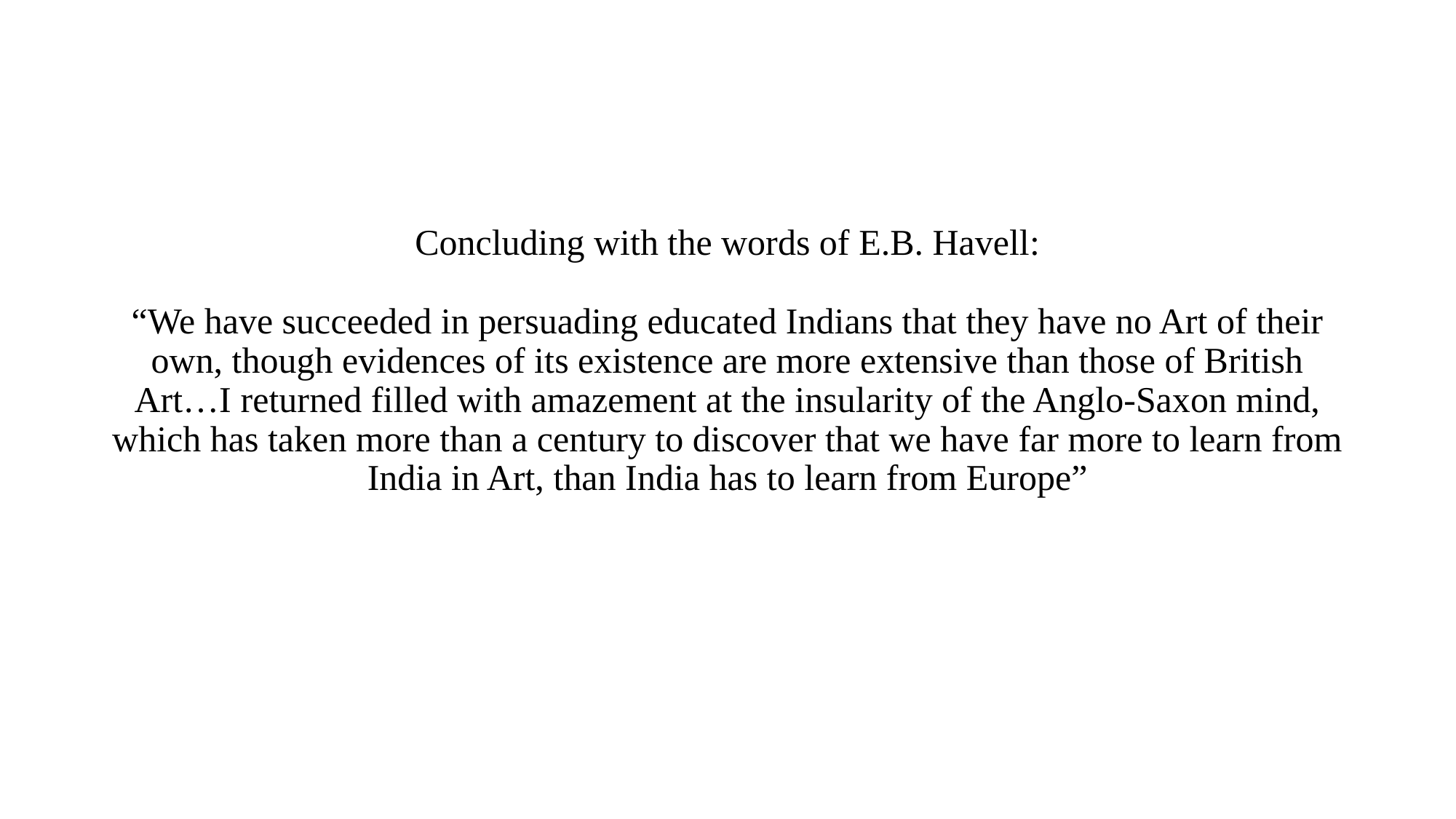

Concluding with the words of E.B. Havell:
“We have succeeded in persuading educated Indians that they have no Art of their own, though evidences of its existence are more extensive than those of British Art…I returned filled with amazement at the insularity of the Anglo-Saxon mind, which has taken more than a century to discover that we have far more to learn from India in Art, than India has to learn from Europe”